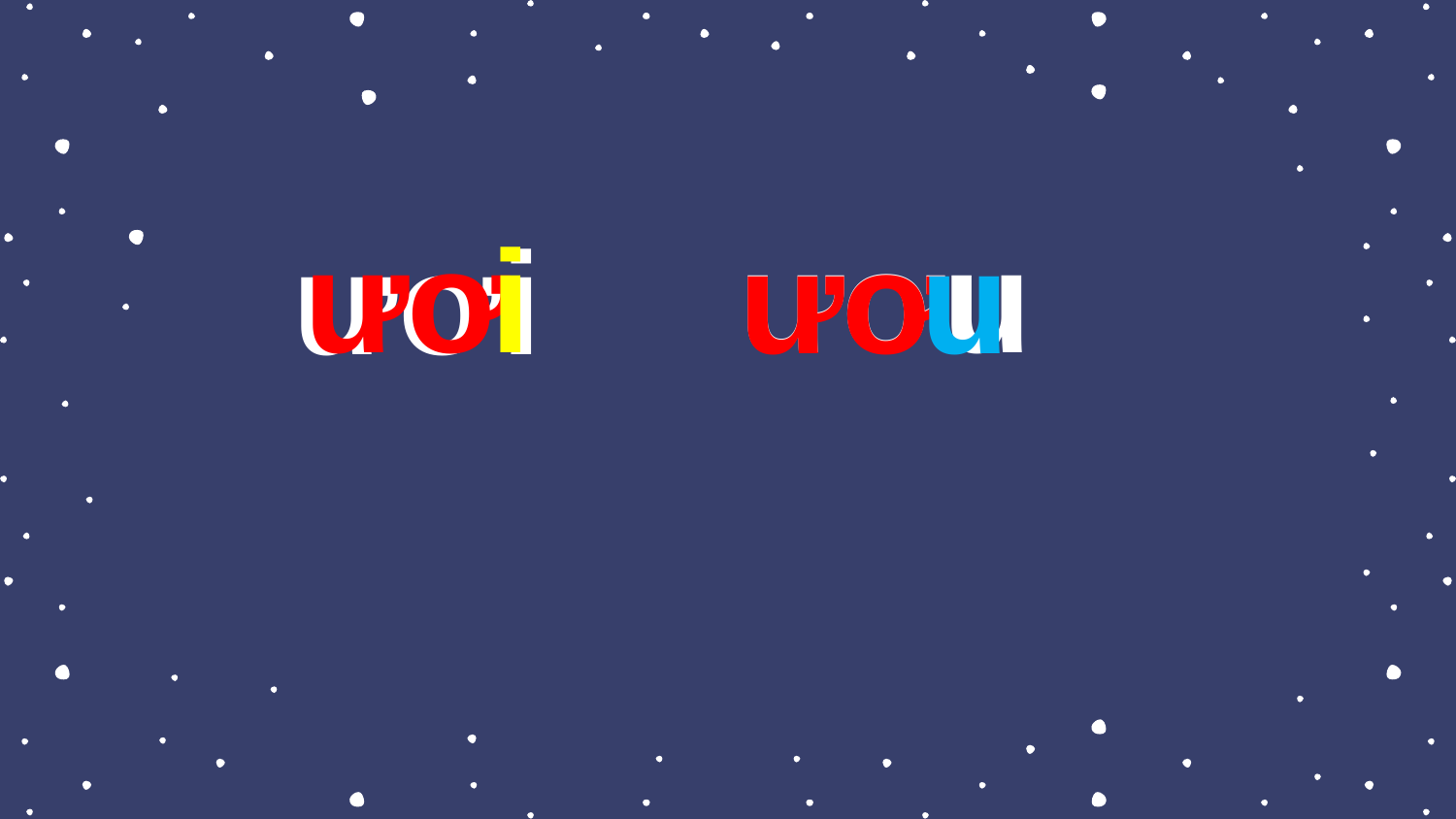

# ươi
ươu
ươ
i
ươ
u